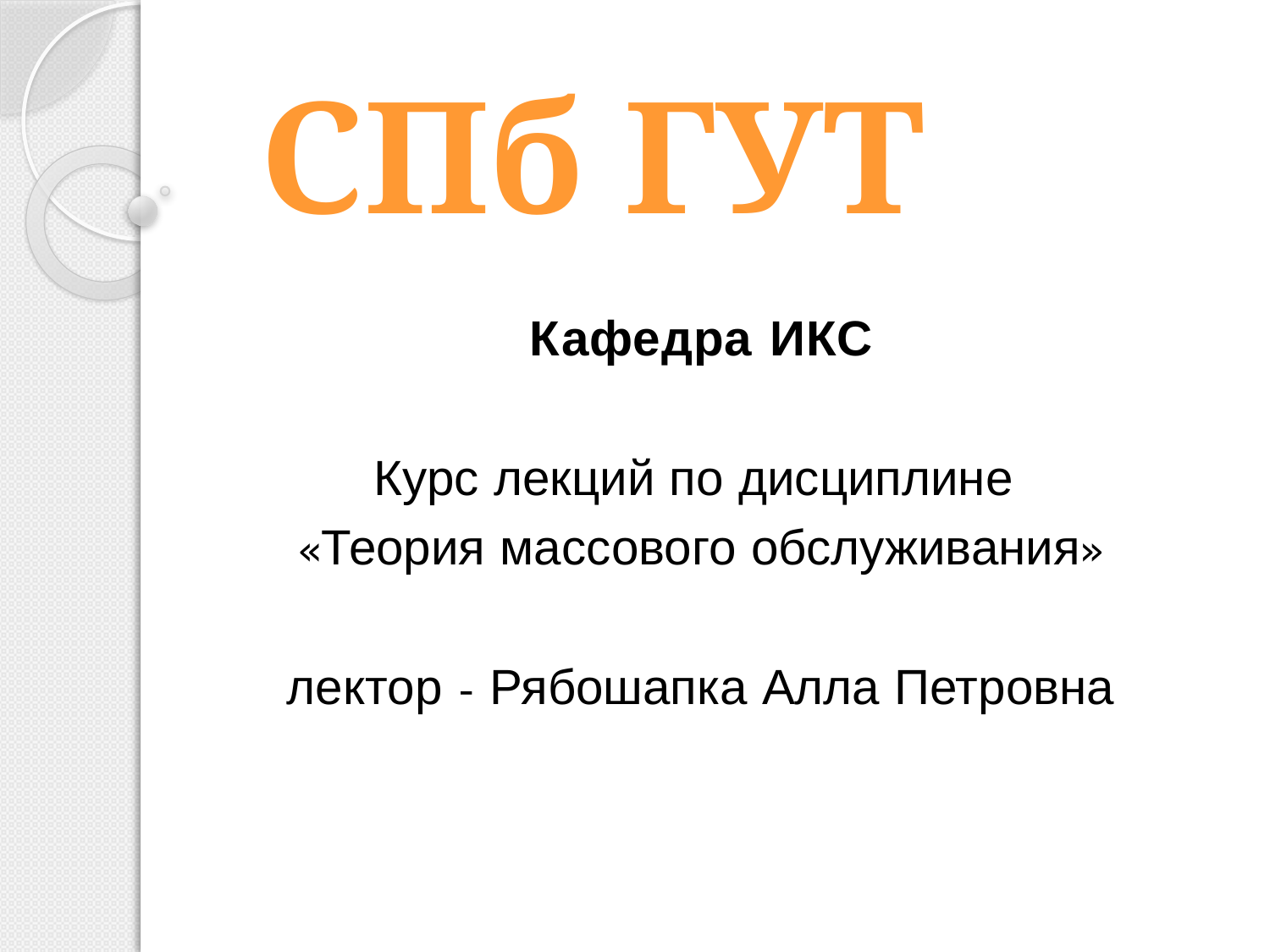

# СПб ГУТ )))
Кафедра ИКС

Курс лекций по дисциплине
«Теория массового обслуживания»

лектор - Рябошапка Алла Петровна